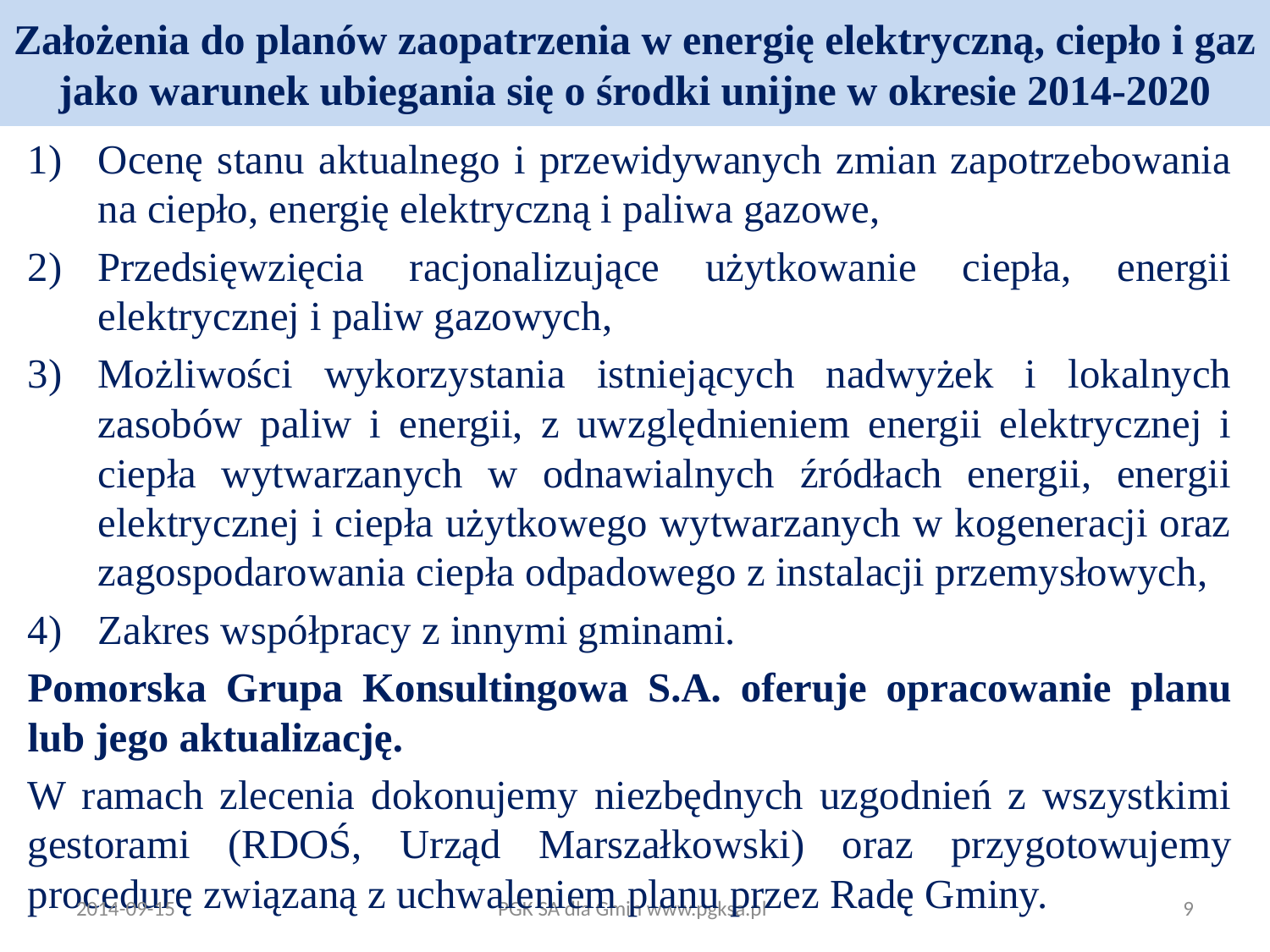

# Założenia do planów zaopatrzenia w energię elektryczną, ciepło i gaz jako warunek ubiegania się o środki unijne w okresie 2014-2020
Ocenę stanu aktualnego i przewidywanych zmian zapotrzebowania na ciepło, energię elektryczną i paliwa gazowe,
Przedsięwzięcia racjonalizujące użytkowanie ciepła, energii elektrycznej i paliw gazowych,
Możliwości wykorzystania istniejących nadwyżek i lokalnych zasobów paliw i energii, z uwzględnieniem energii elektrycznej i ciepła wytwarzanych w odnawialnych źródłach energii, energii elektrycznej i ciepła użytkowego wytwarzanych w kogeneracji oraz zagospodarowania ciepła odpadowego z instalacji przemysłowych,
Zakres współpracy z innymi gminami.
Pomorska Grupa Konsultingowa S.A. oferuje opracowanie planu lub jego aktualizację.
W ramach zlecenia dokonujemy niezbędnych uzgodnień z wszystkimi gestorami (RDOŚ, Urząd Marszałkowski) oraz przygotowujemy procedurę związaną z uchwaleniem planu przez Radę Gminy.

2014-09-15
PGK SA dla Gmin www.pgksa.pl
9